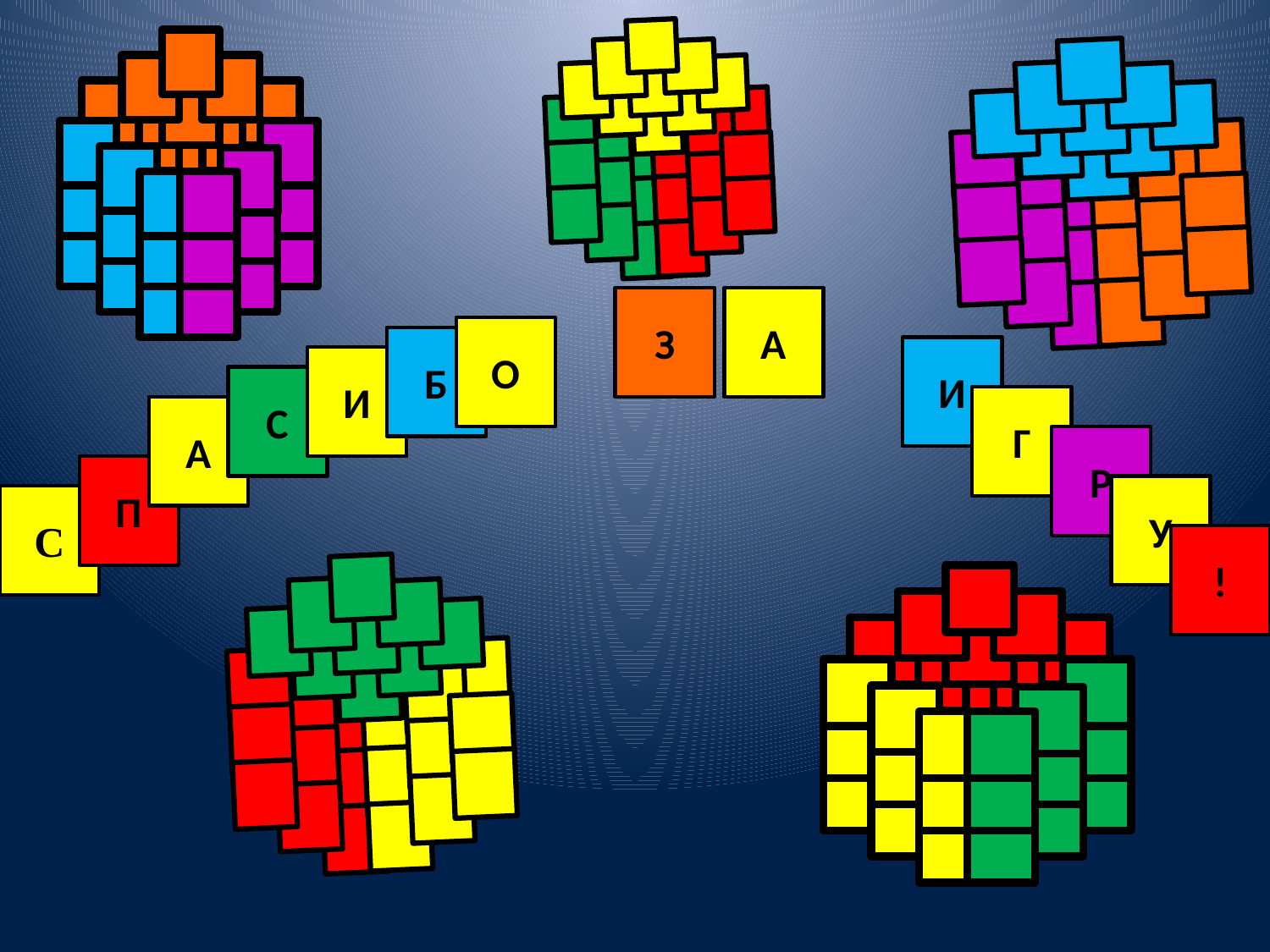

З
А
О
Б
И
И
С
Г
А
Р
П
У
С
!